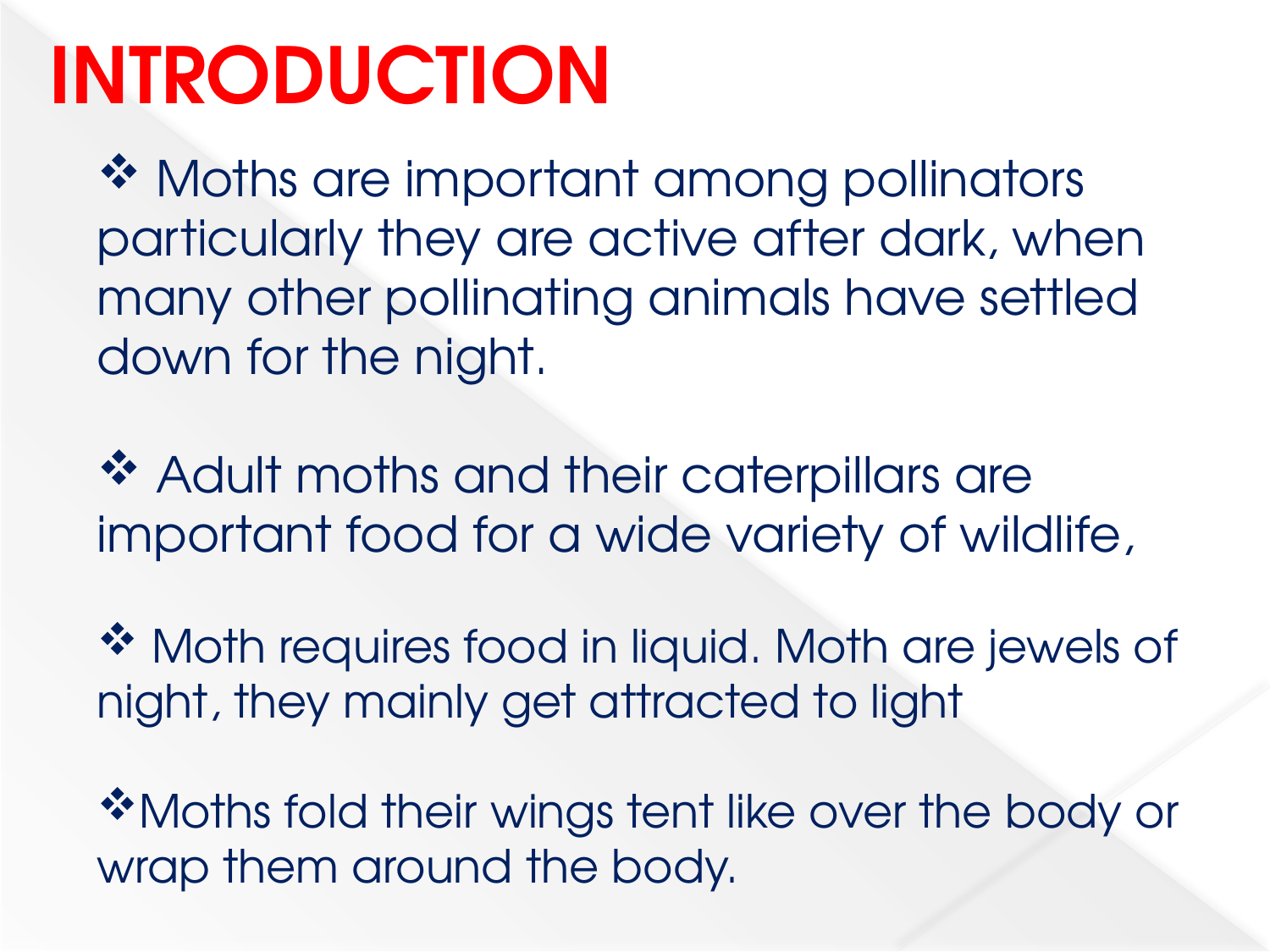

INTRODUCTION
 Moths are important among pollinators particularly they are active after dark, when many other pollinating animals have settled down for the night.

 Adult moths and their caterpillars are important food for a wide variety of wildlife,

 Moth requires food in liquid. Moth are jewels of night, they mainly get attracted to light

Moths fold their wings tent like over the body or wrap them around the body.